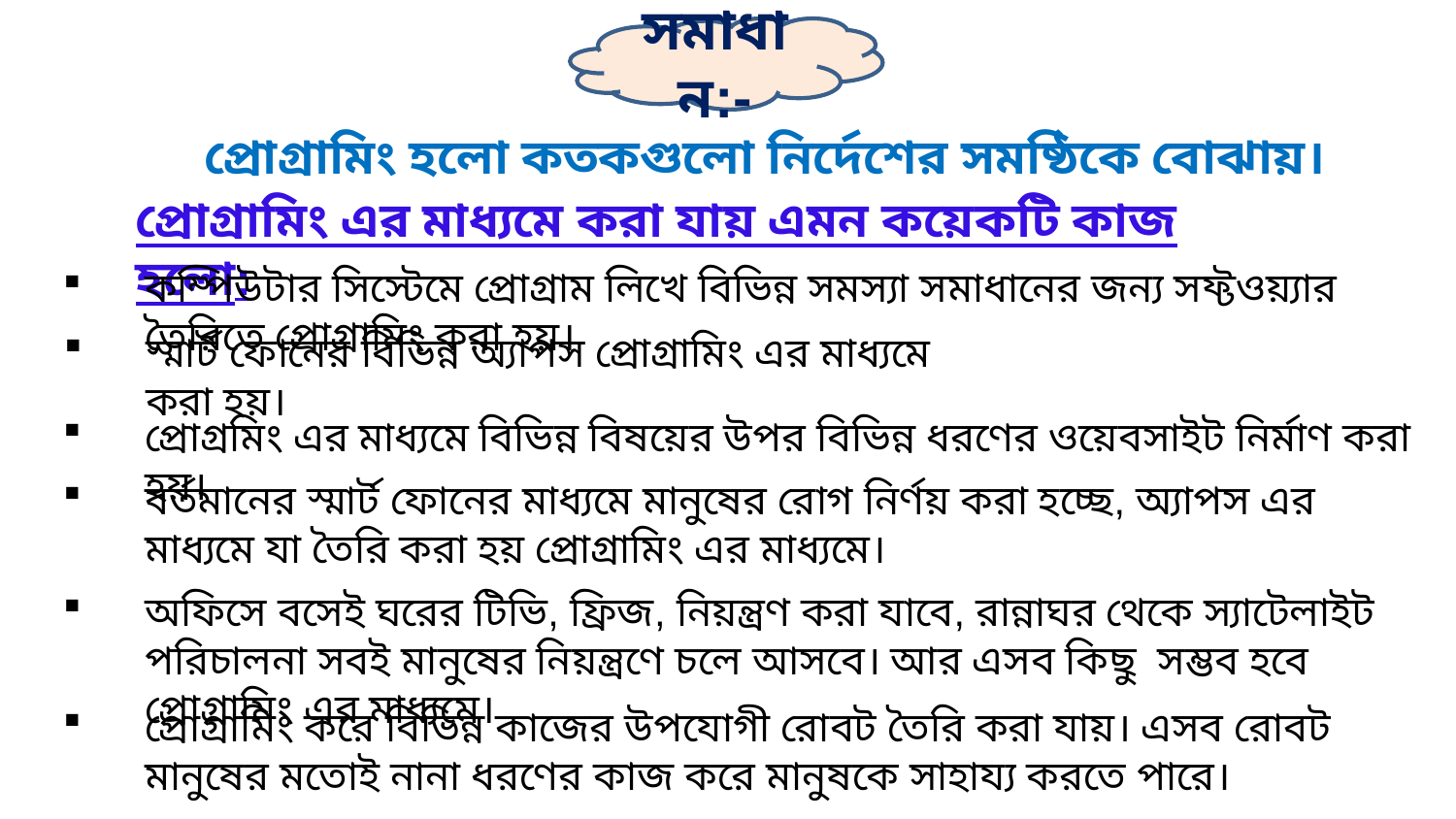

সমাধান:-
প্রোগ্রামিং হলো কতকগুলো নির্দেশের সমষ্ঠিকে বোঝায়।
প্রোগ্রামিং এর মাধ্যমে করা যায় এমন কয়েকটি কাজ হলো:
কম্পিউটার সিস্টেমে প্রোগ্রাম লিখে বিভিন্ন সমস্যা সমাধানের জন্য সফ্টওয়্যার তৈরিতে প্রোগ্রামিং করা হয়।
স্মার্ট ফোনের বিভিন্ন অ্যাপস প্রোগ্রামিং এর মাধ্যমে করা হয়।
প্রোগ্রমিং এর মাধ্যমে বিভিন্ন বিষয়ের উপর বিভিন্ন ধরণের ওয়েবসাইট নির্মাণ করা হয়।
বর্তমানের স্মার্ট ফোনের মাধ্যমে মানুষের রোগ নির্ণয় করা হচ্ছে, অ্যাপস এর মাধ্যমে যা তৈরি করা হয় প্রোগ্রামিং এর মাধ্যমে।
অফিসে বসেই ঘরের টিভি, ফ্রিজ, নিয়ন্ত্রণ করা যাবে, রান্নাঘর থেকে স্যাটেলাইট পরিচালনা সবই মানুষের নিয়ন্ত্রণে চলে আসবে। আর এসব কিছু  সম্ভব হবে প্রোগ্রামিং এর মাধ্যমে।
প্রোগ্রামিং করে বিভিন্ন কাজের উপযোগী রোবট তৈরি করা যায়। এসব রোবট মানুষের মতোই নানা ধরণের কাজ করে মানুষকে সাহায্য করতে পারে।